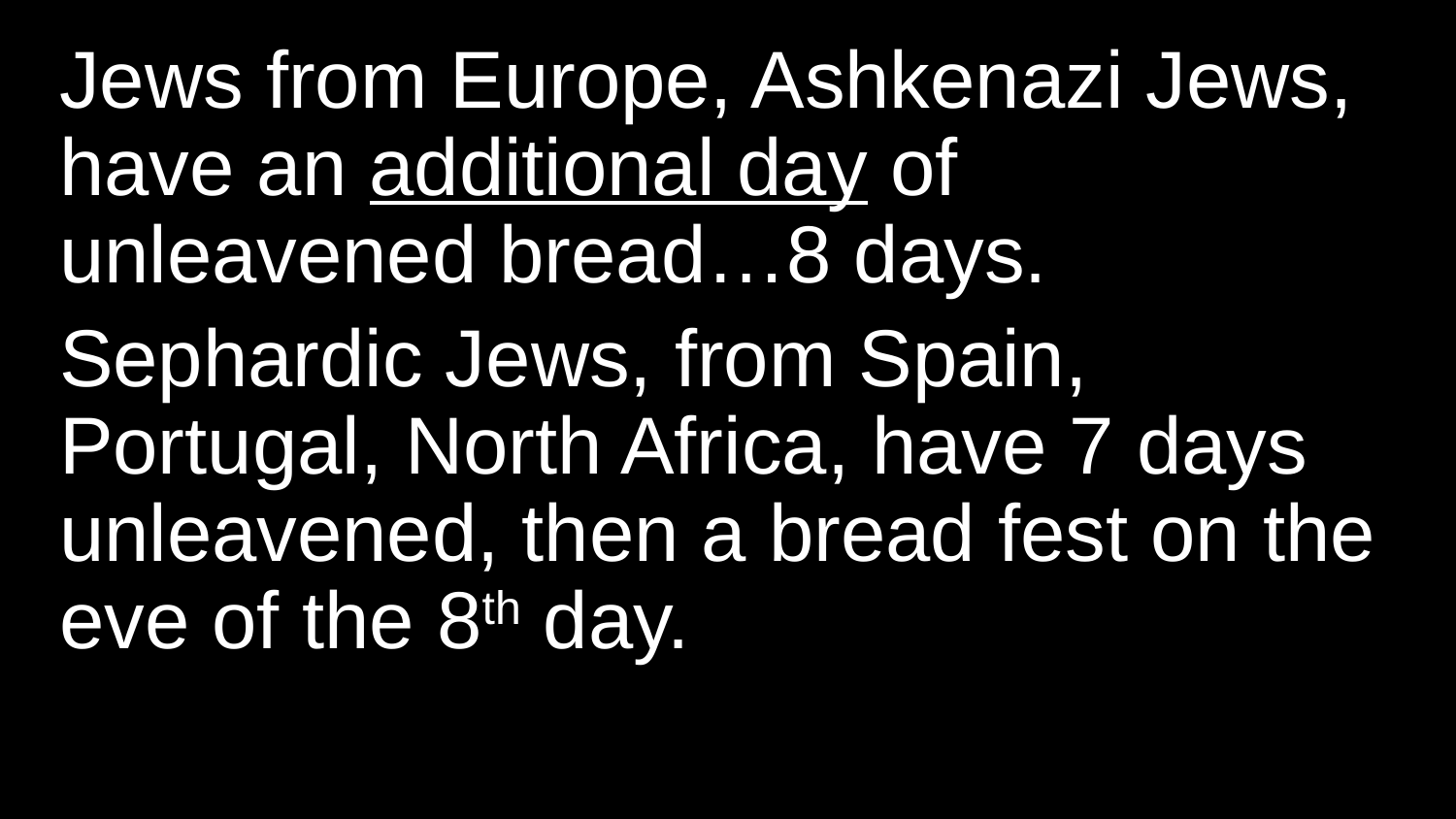

Jews from Europe, Ashkenazi Jews, have an additional day of unleavened bread…8 days.
Sephardic Jews, from Spain, Portugal, North Africa, have 7 days unleavened, then a bread fest on the eve of the 8th day.